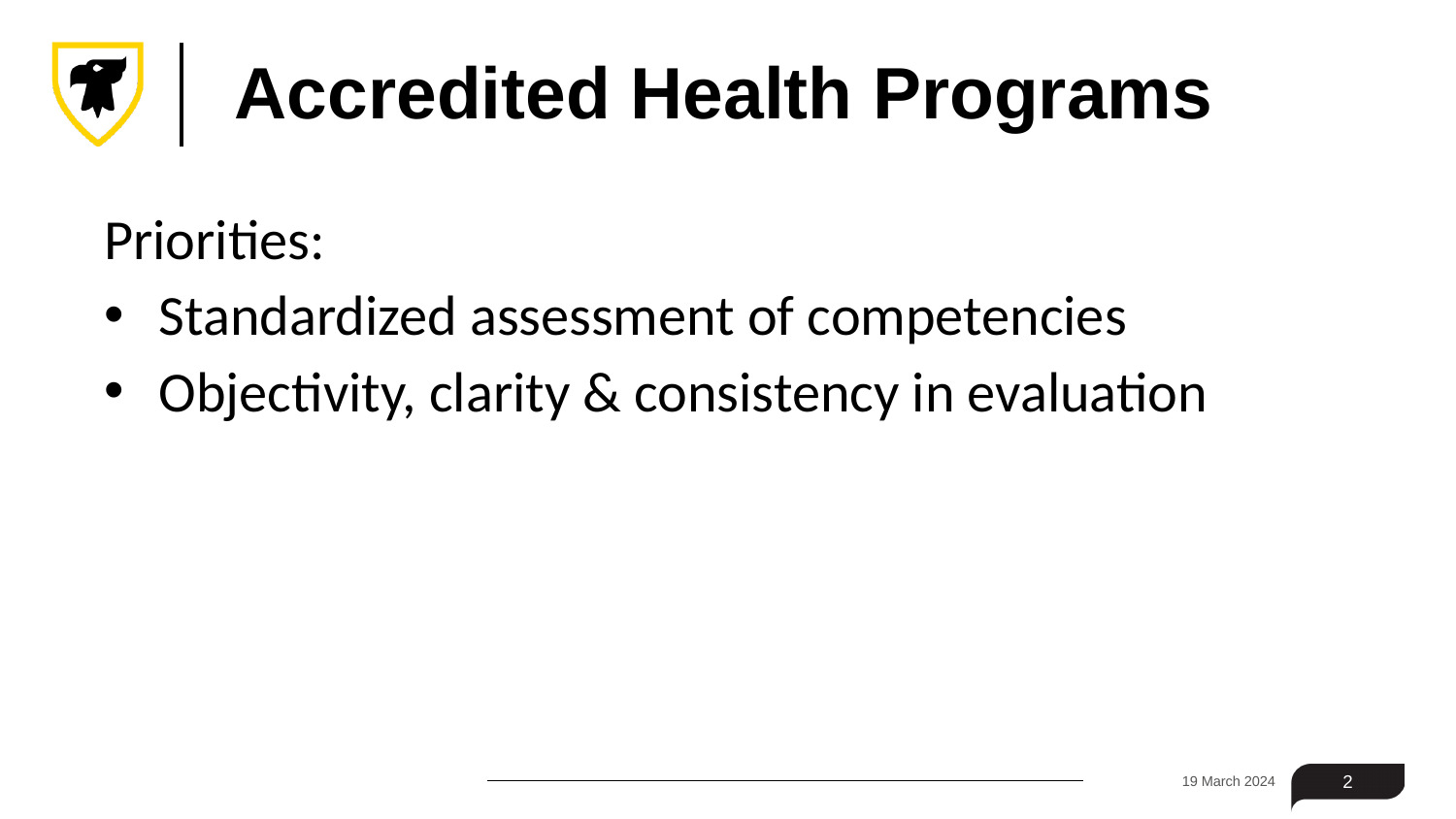

# Accredited Health Programs
Priorities:
Standardized assessment of competencies
Objectivity, clarity & consistency in evaluation

19 March 2024
2